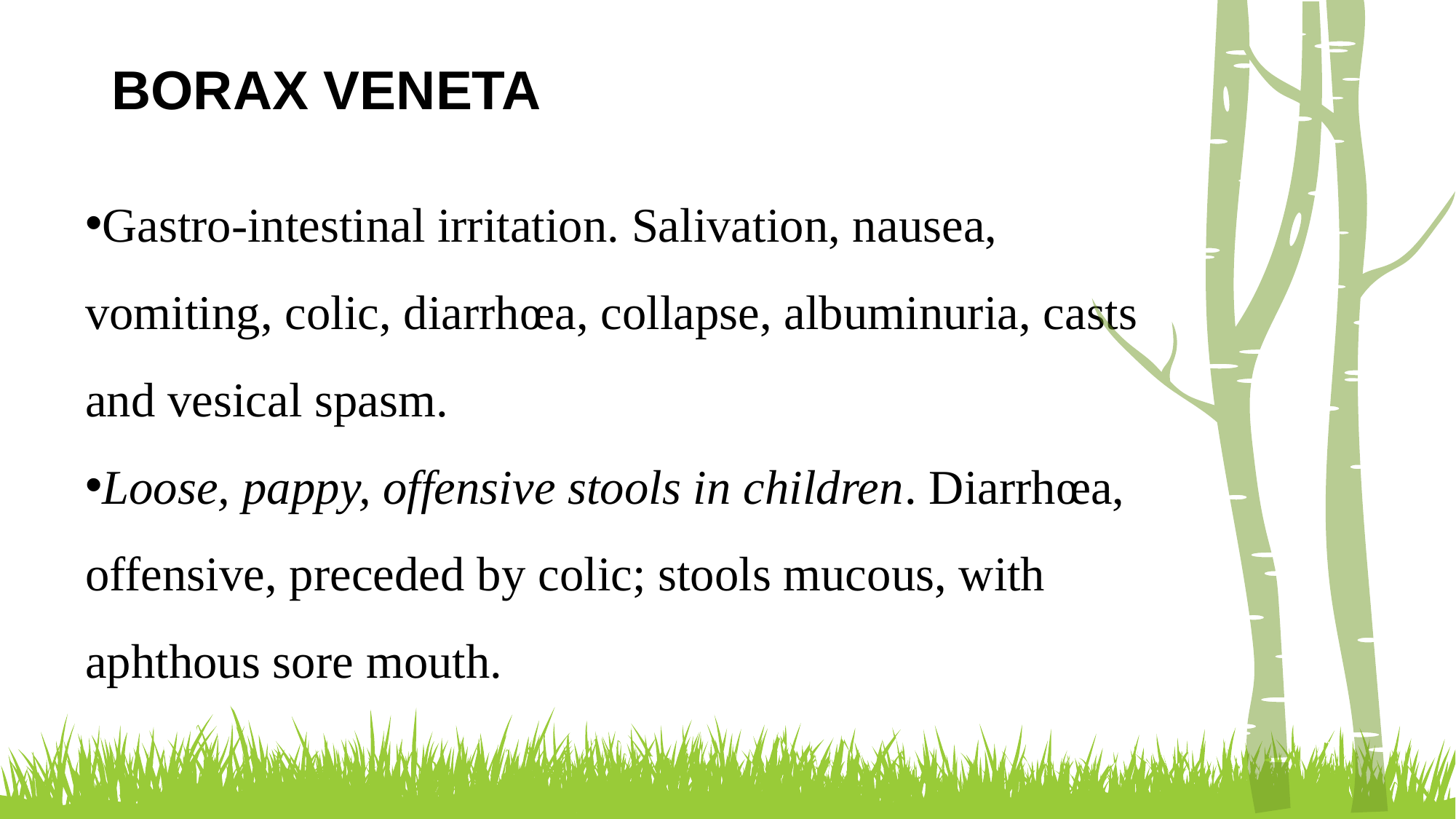

BORAX VENETA
Gastro-intestinal irritation. Salivation, nausea, vomiting, colic, diarrhœa, collapse, albuminuria, casts and vesical spasm.
Loose, pappy, offensive stools in children. Diarrhœa, offensive, preceded by colic; stools mucous, with aphthous sore mouth.